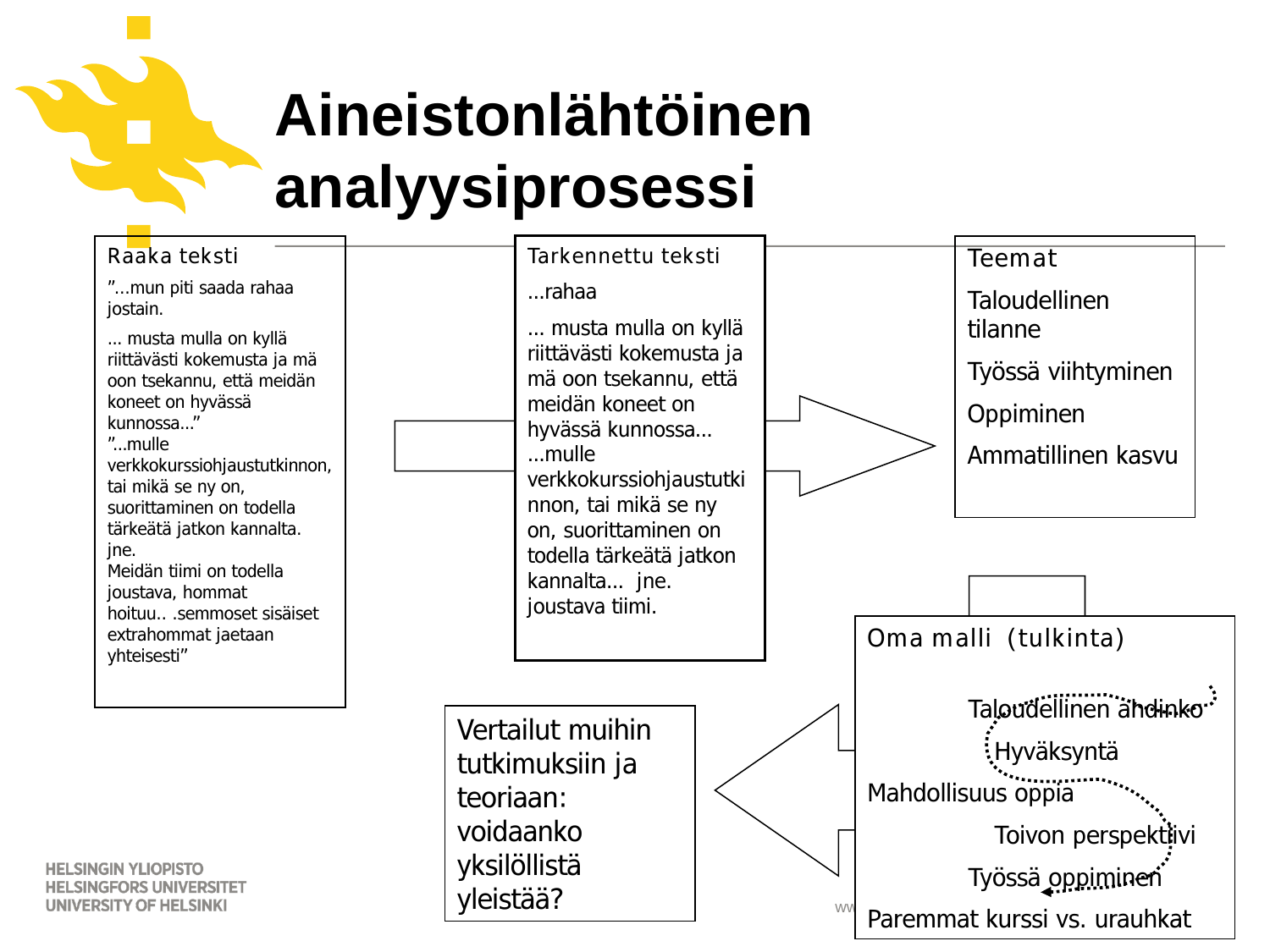

# Aineistonlähtöinen analyysiprosessi
Raaka teksti
”...mun piti saada rahaa jostain.
… musta mulla on kyllä riittävästi kokemusta ja mä oon tsekannu, että meidän koneet on hyvässä kunnossa…”
”…mulle verkkokurssiohjaustutkinnon, tai mikä se ny on, suorittaminen on todella tärkeätä jatkon kannalta.  jne.
Meidän tiimi on todella joustava, hommat hoituu.. .semmoset sisäiset extrahommat jaetaan yhteisesti”

Tarkennettu teksti
…rahaa
… musta mulla on kyllä riittävästi kokemusta ja mä oon tsekannu, että meidän koneet on hyvässä kunnossa…
…mulle verkkokurssiohjaustutkinnon, tai mikä se ny on, suorittaminen on todella tärkeätä jatkon kannalta…  jne.
joustava tiimi.

Teemat
Taloudellinen tilanne
Työssä viihtyminen
Oppiminen
Ammatillinen kasvu

Oma malli  (tulkinta)
              Taloudellinen ahdinko
	Hyväksyntä
Mahdollisuus oppia
	Toivon perspektiivi
              Työssä oppiminen
Paremmat kurssi vs. urauhkat

Vertailut muihin tutkimuksiin ja teoriaan: voidaanko yksilöllistä  yleistää?
36